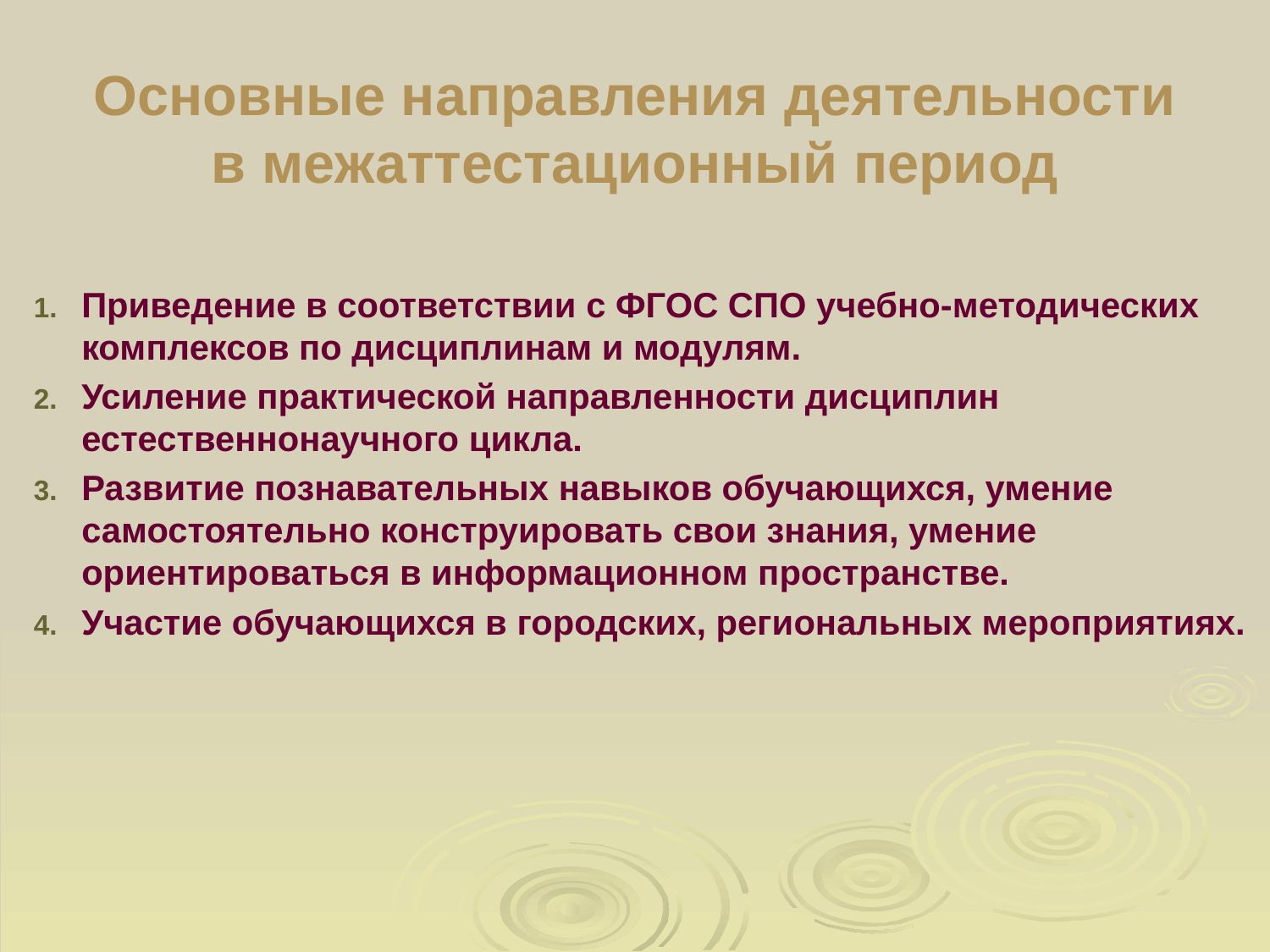

Основные направления деятельности в межаттестационный период

Приведение в соответствии с ФГОС СПО учебно-методических комплексов по дисциплинам и модулям.
Усиление практической направленности дисциплин естественнонаучного цикла.
Развитие познавательных навыков обучающихся, умение самостоятельно конструировать свои знания, умение ориентироваться в информационном пространстве.
Участие обучающихся в городских, региональных мероприятиях.